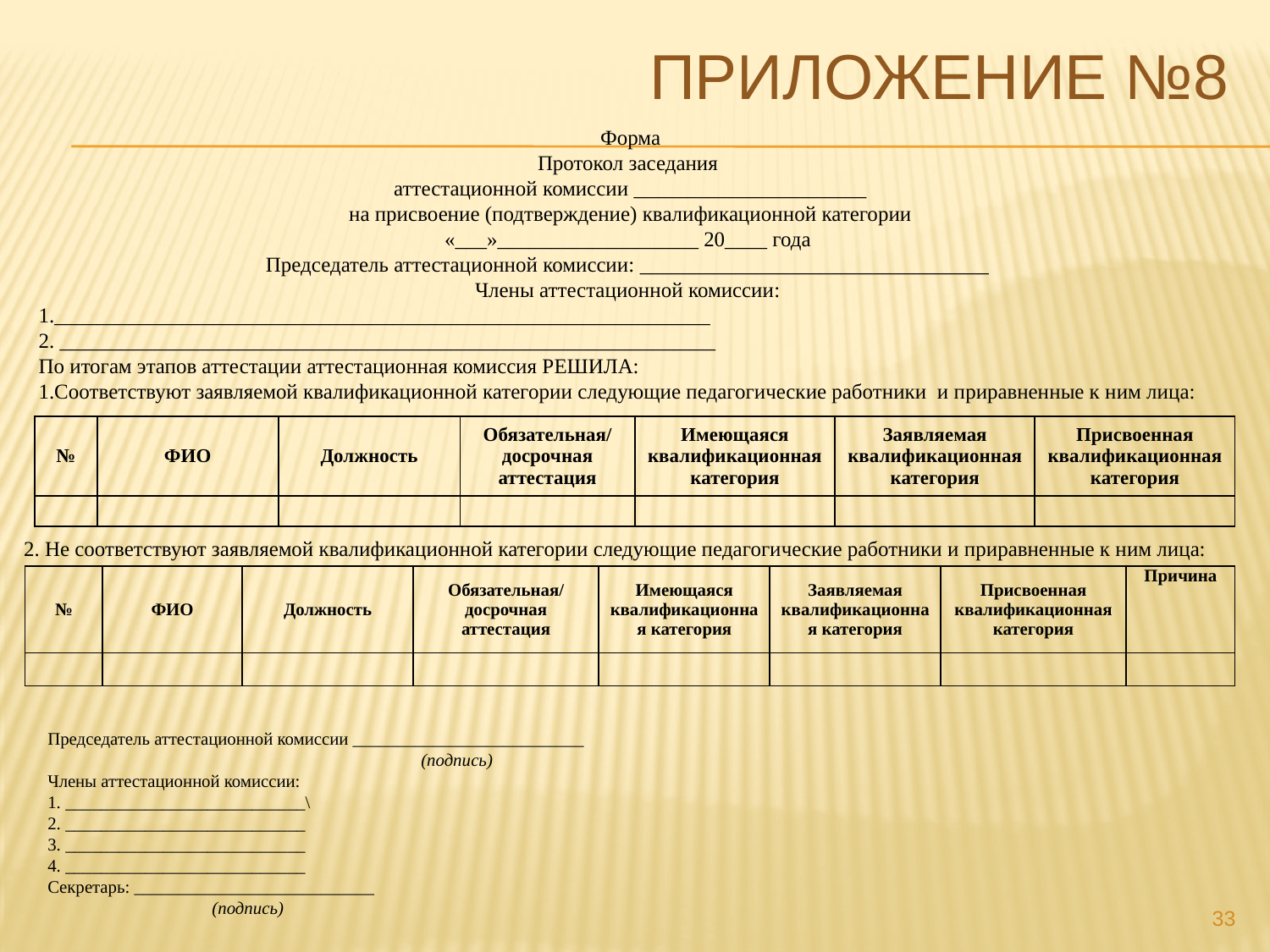

# Приложение №8
Форма
Протокол заседания
аттестационной комиссии ______________________
на присвоение (подтверждение) квалификационной категории
«___»___________________ 20____ года
Председатель аттестационной комиссии: _________________________________
Члены аттестационной комиссии:
1.______________________________________________________________
2. ______________________________________________________________
По итогам этапов аттестации аттестационная комиссия РЕШИЛА:
Соответствуют заявляемой квалификационной категории следующие педагогические работники  и приравненные к ним лица:
| № | ФИО | Должность | Обязательная/ досрочная аттестация | Имеющаяся квалификационная категория | Заявляемая квалификационная категория | Присвоенная квалификационная категория |
| --- | --- | --- | --- | --- | --- | --- |
|  |  |  |  |  |  |  |
2. Не соответствуют заявляемой квалификационной категории следующие педагогические работники и приравненные к ним лица:

| № | ФИО | Должность | Обязательная/досрочная аттестация | Имеющаяся квалификационная категория | Заявляемая квалификационная категория | Присвоенная квалификационная категория | Причина |
| --- | --- | --- | --- | --- | --- | --- | --- |
|  |  |  |  |  |  |  |  |
Председатель аттестационной комиссии __________________________
                                                                                    (подпись)
Члены аттестационной комиссии:
1. ___________________________\
2. ___________________________
3. ___________________________
4. ___________________________
Секретарь: ___________________________
                                     (подпись)
33